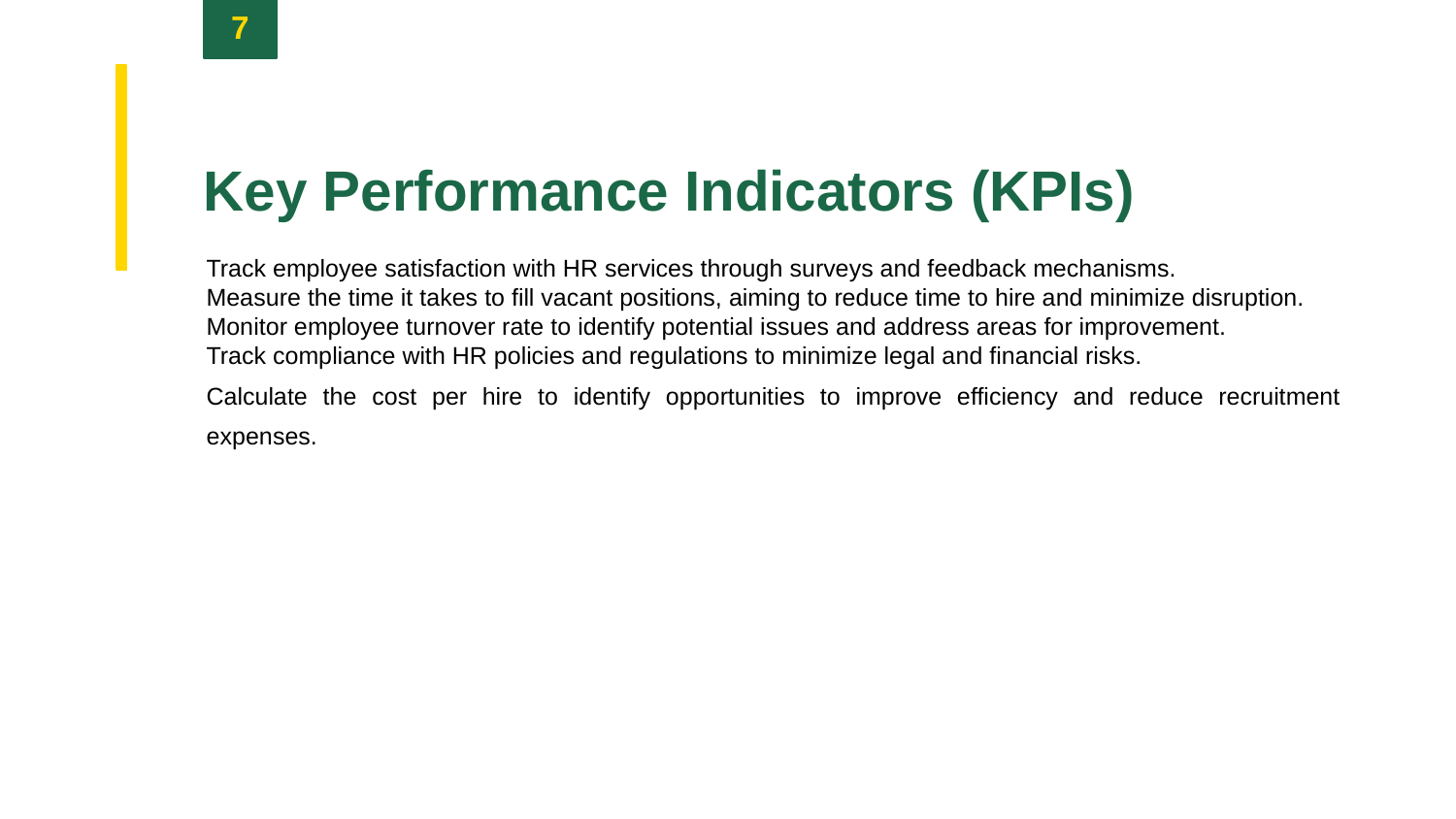

7

Key Performance Indicators (KPIs)
Track employee satisfaction with HR services through surveys and feedback mechanisms.
Measure the time it takes to fill vacant positions, aiming to reduce time to hire and minimize disruption.
Monitor employee turnover rate to identify potential issues and address areas for improvement.
Track compliance with HR policies and regulations to minimize legal and financial risks.
Calculate the cost per hire to identify opportunities to improve efficiency and reduce recruitment expenses.